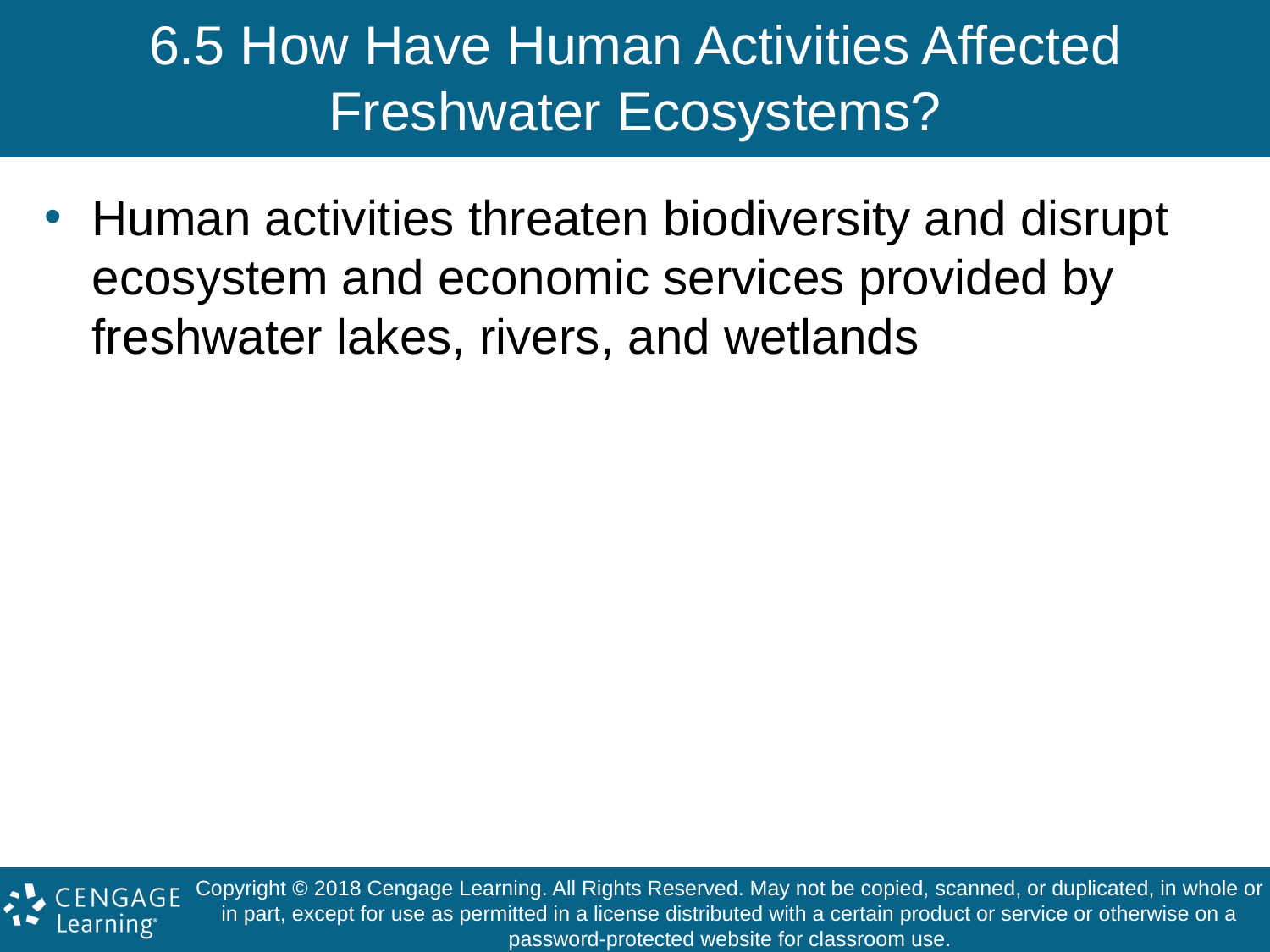

# 6.5 How Have Human Activities Affected Freshwater Ecosystems?
Human activities threaten biodiversity and disrupt ecosystem and economic services provided by freshwater lakes, rivers, and wetlands